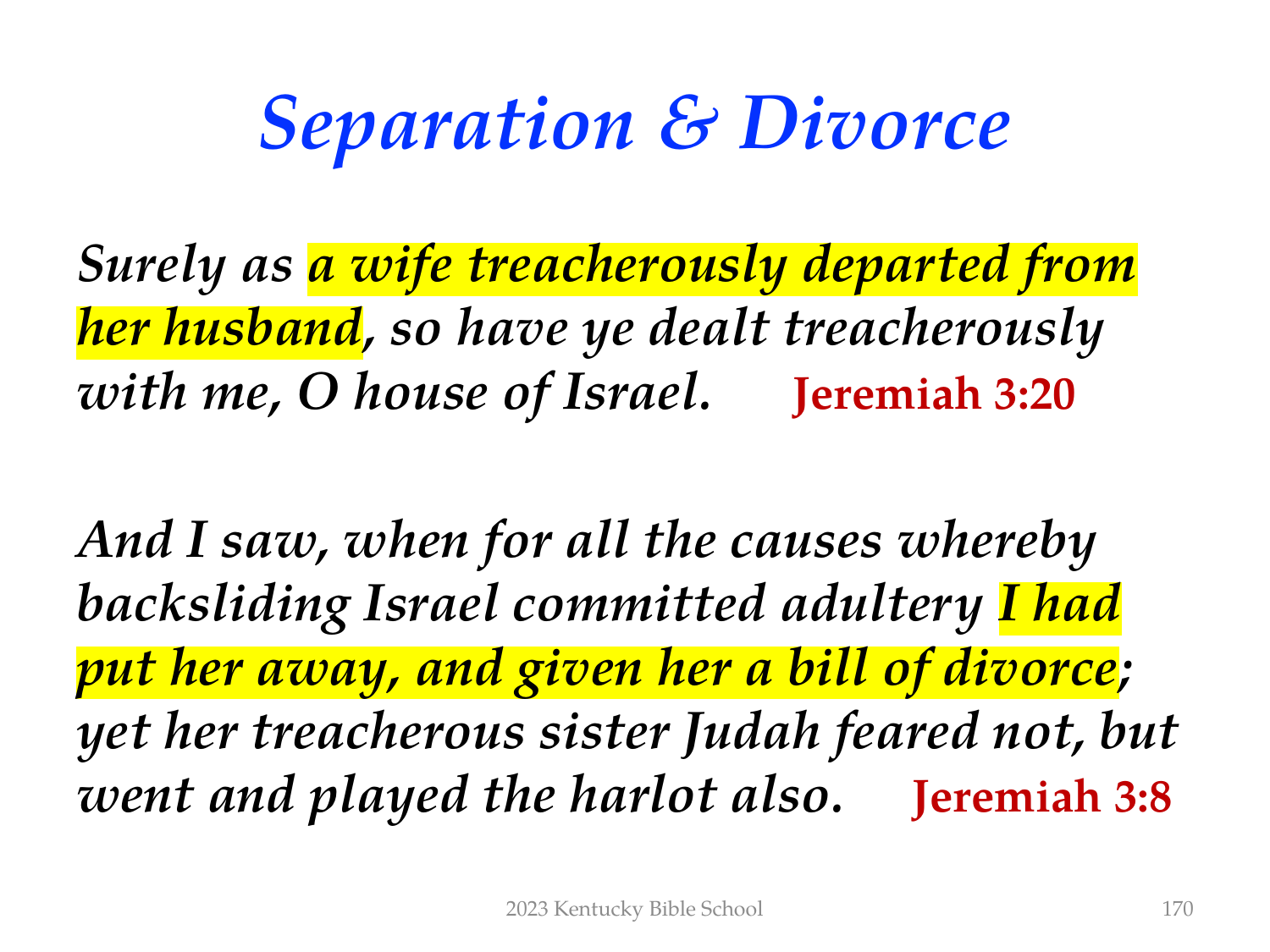

# Separation & Divorce
Surely as a wife treacherously departed from her husband, so have ye dealt treacherously with me, O house of Israel.			Jeremiah 3:20

And I saw, when for all the causes whereby backsliding Israel committed adultery I had put her away, and given her a bill of divorce; yet her treacherous sister Judah feared not, but went and played the harlot also. 	Jeremiah 3:8
2023 Kentucky Bible School
170